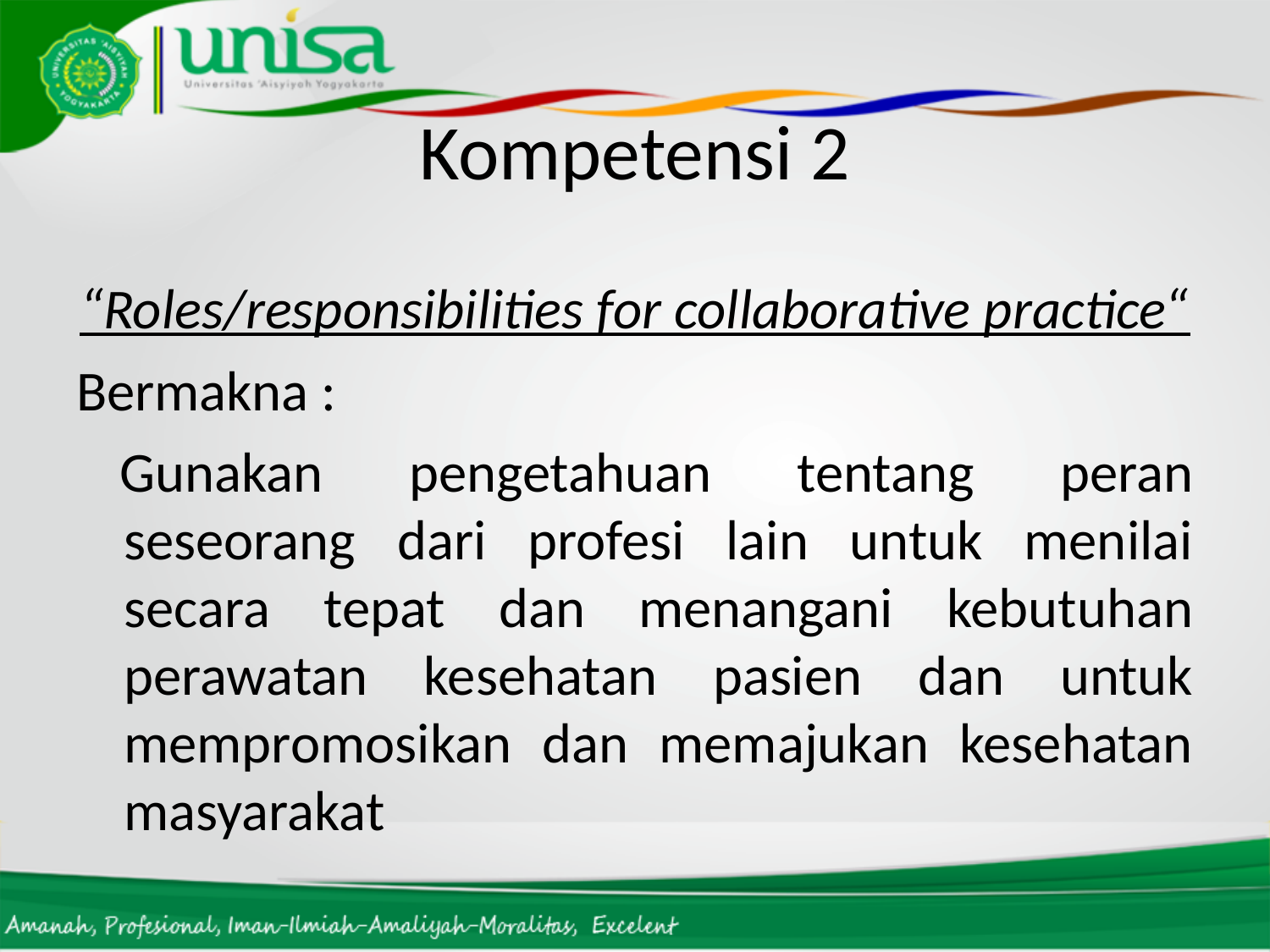

# Kompetensi 2
“Roles/responsibilities for collaborative practice“
Bermakna :
Gunakan pengetahuan tentang peran seseorang dari profesi lain untuk menilai secara tepat dan menangani kebutuhan perawatan kesehatan pasien dan untuk mempromosikan dan memajukan kesehatan masyarakat